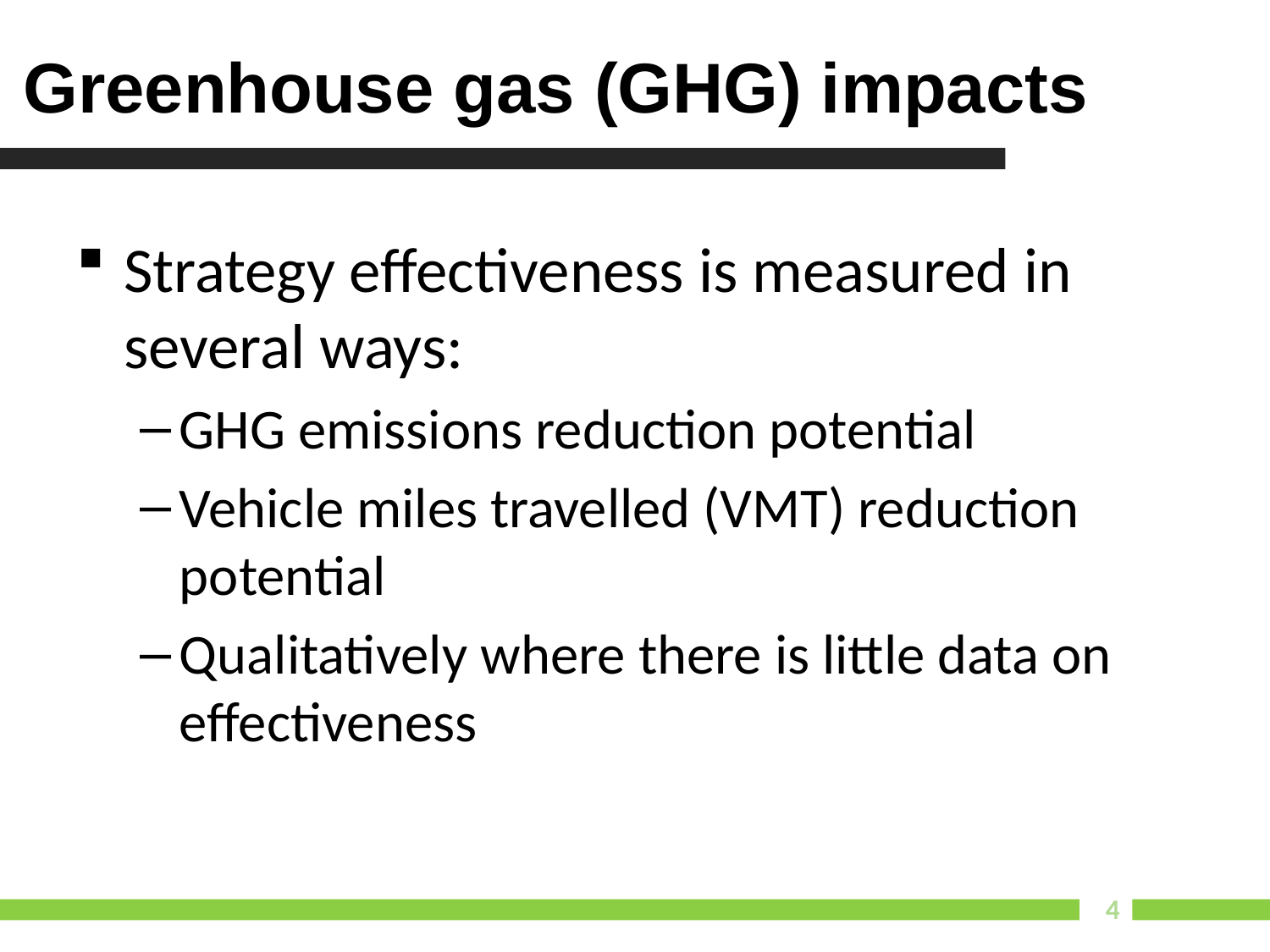

# Greenhouse gas (GHG) impacts
Strategy effectiveness is measured in several ways:
GHG emissions reduction potential
Vehicle miles travelled (VMT) reduction potential
Qualitatively where there is little data on effectiveness

4